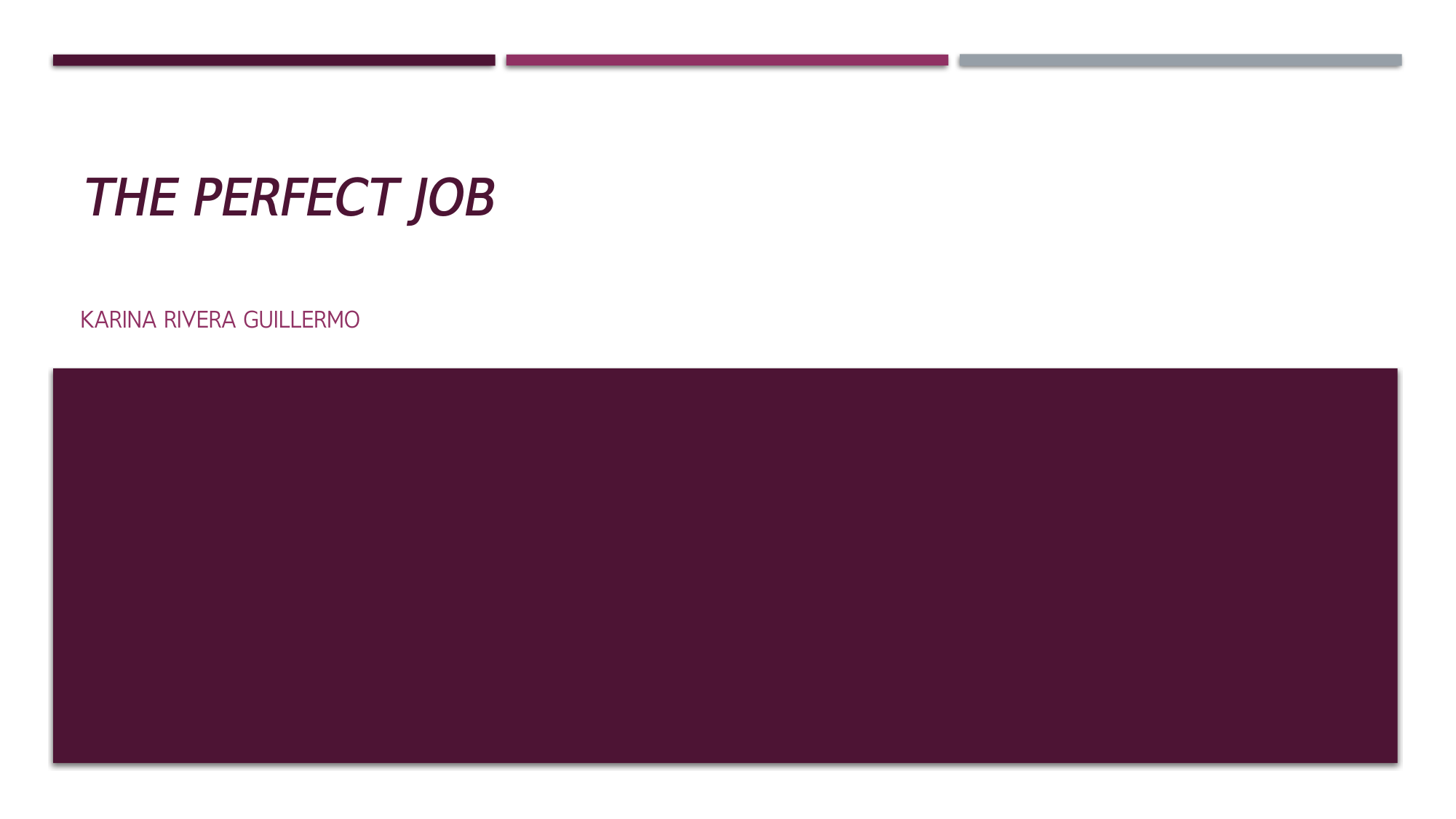

# The perfect job
Karina rivera Guillermo